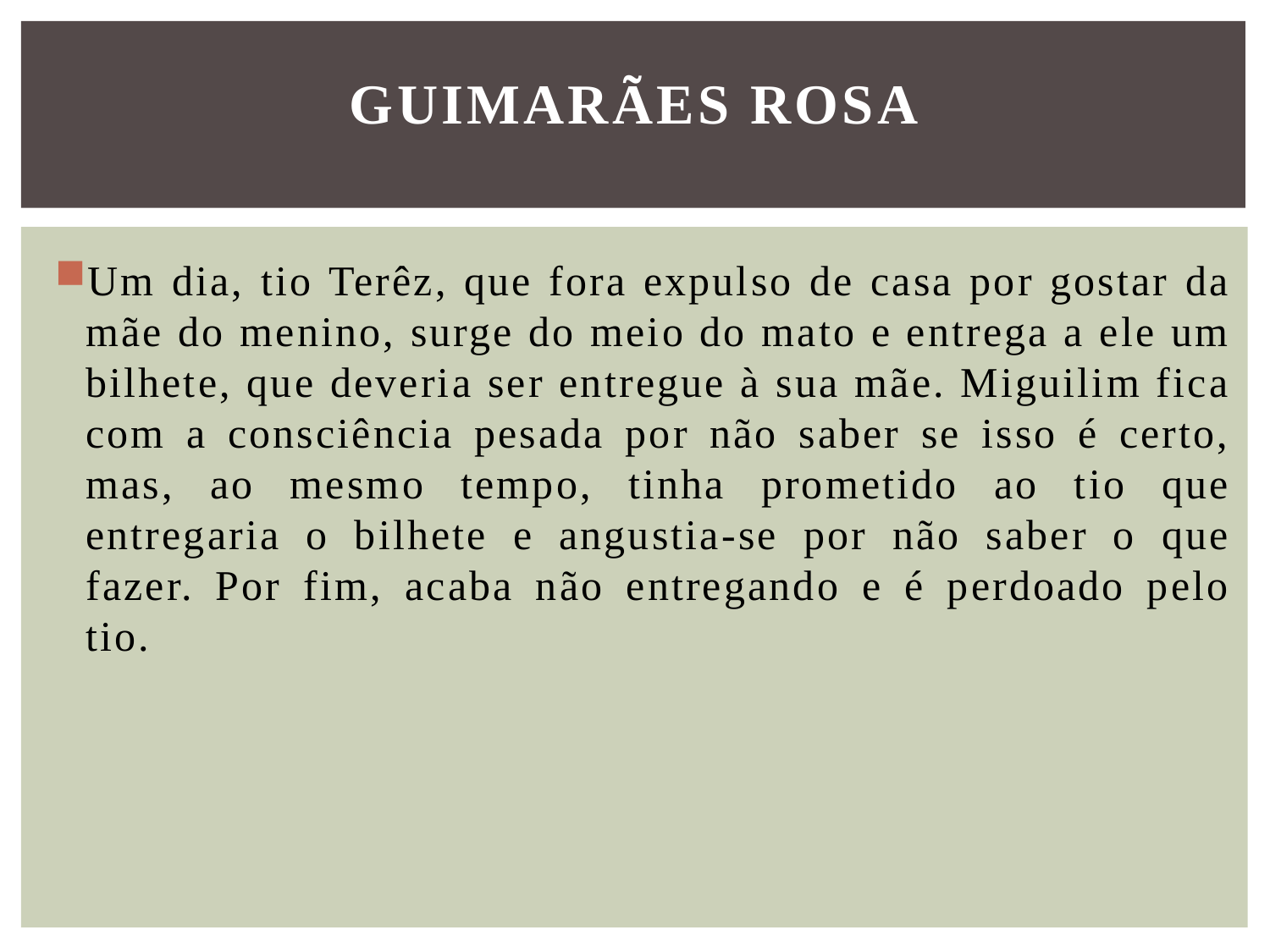

# GUIMARÃES ROSA

Um dia, tio Terêz, que fora expulso de casa por gostar da mãe do menino, surge do meio do mato e entrega a ele um bilhete, que deveria ser entregue à sua mãe. Miguilim fica com a consciência pesada por não saber se isso é certo, mas, ao mesmo tempo, tinha prometido ao tio que entregaria o bilhete e angustia-se por não saber o que fazer. Por fim, acaba não entregando e é perdoado pelo tio.